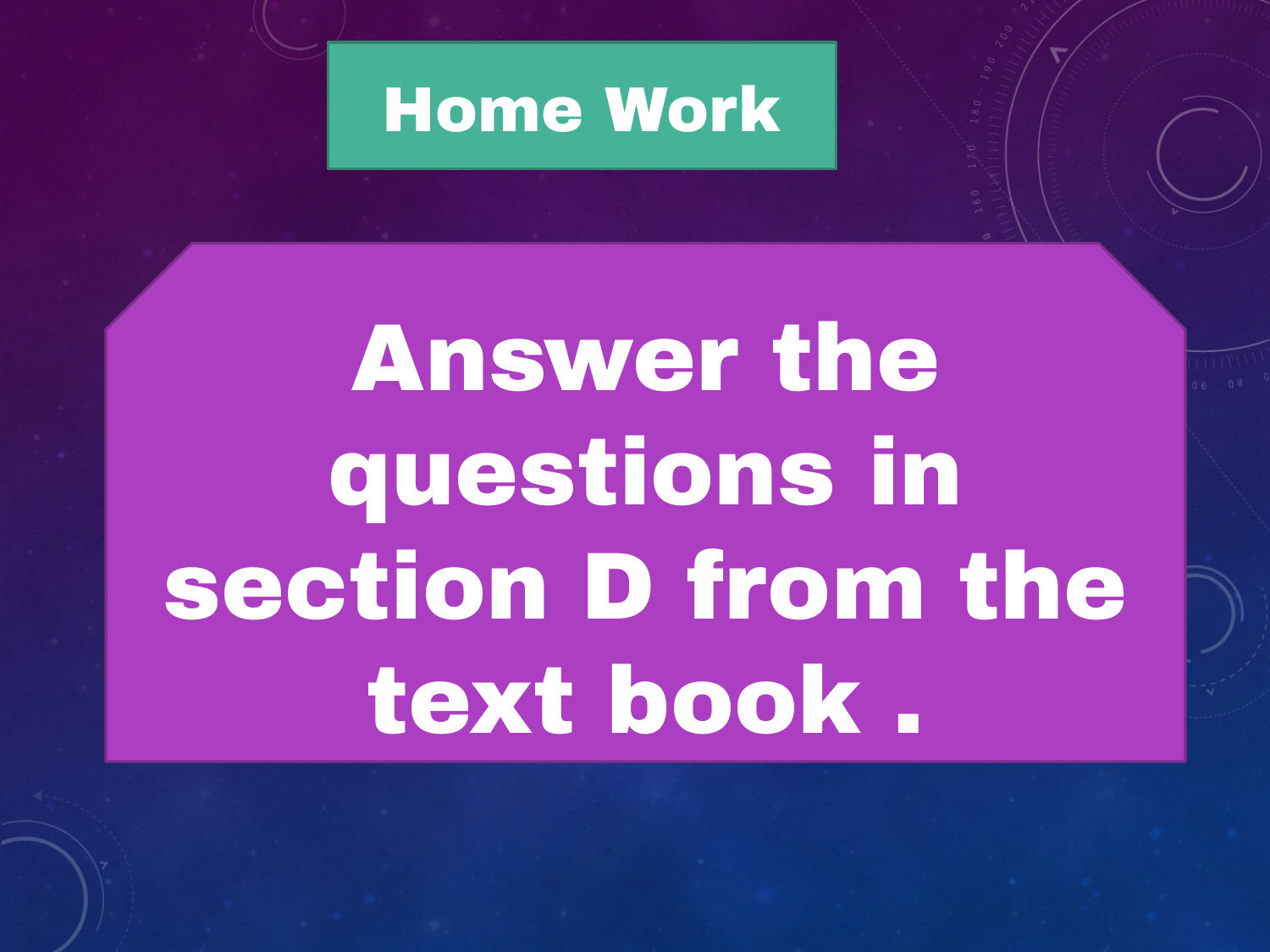

Home Work
Answer the questions in section D from the text book .